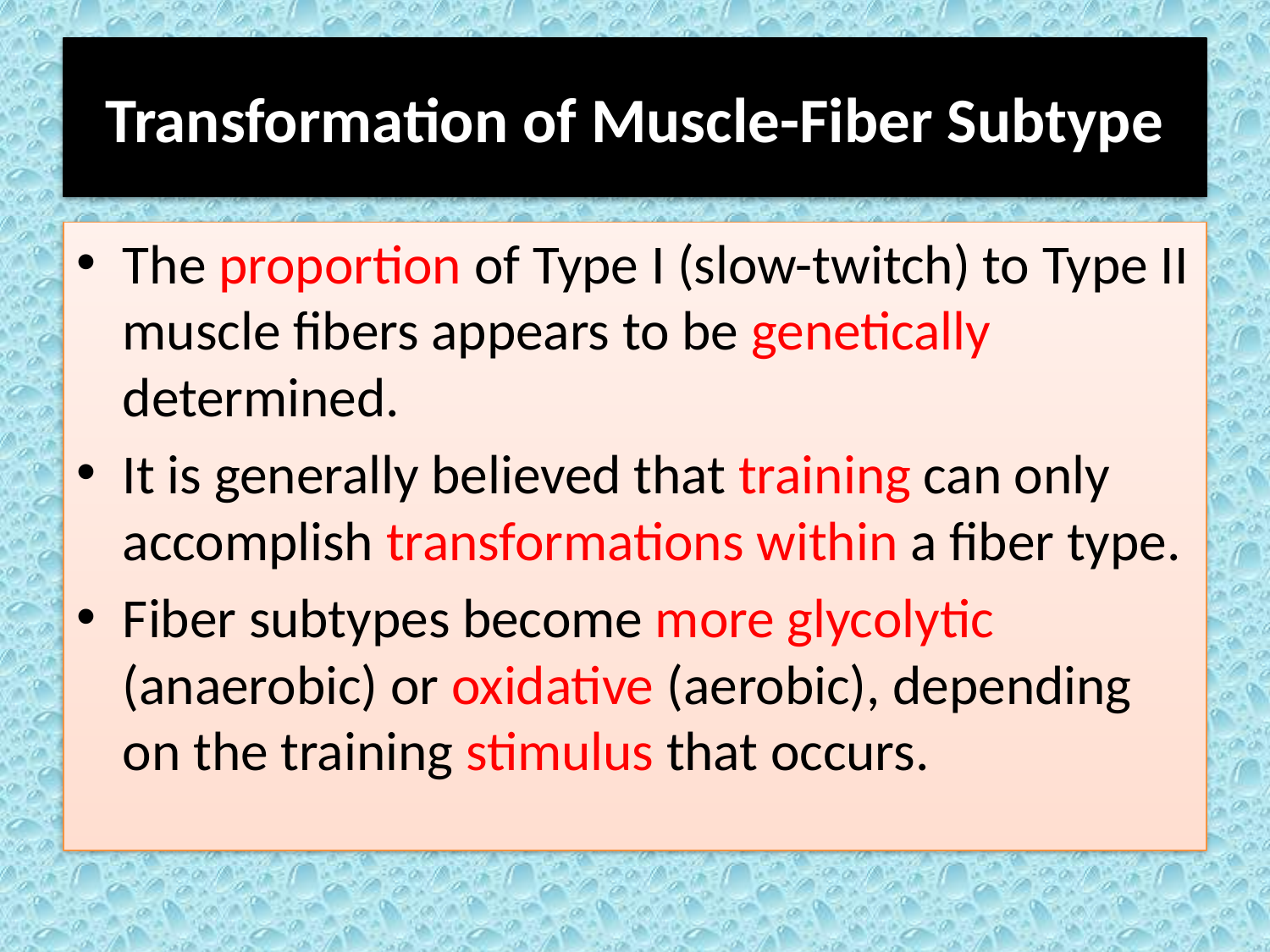

# Transformation of Muscle-Fiber Subtype
The proportion of Type I (slow-twitch) to Type II muscle fibers appears to be genetically determined.
It is generally believed that training can only accomplish transformations within a fiber type.
Fiber subtypes become more glycolytic (anaerobic) or oxidative (aerobic), depending on the training stimulus that occurs.